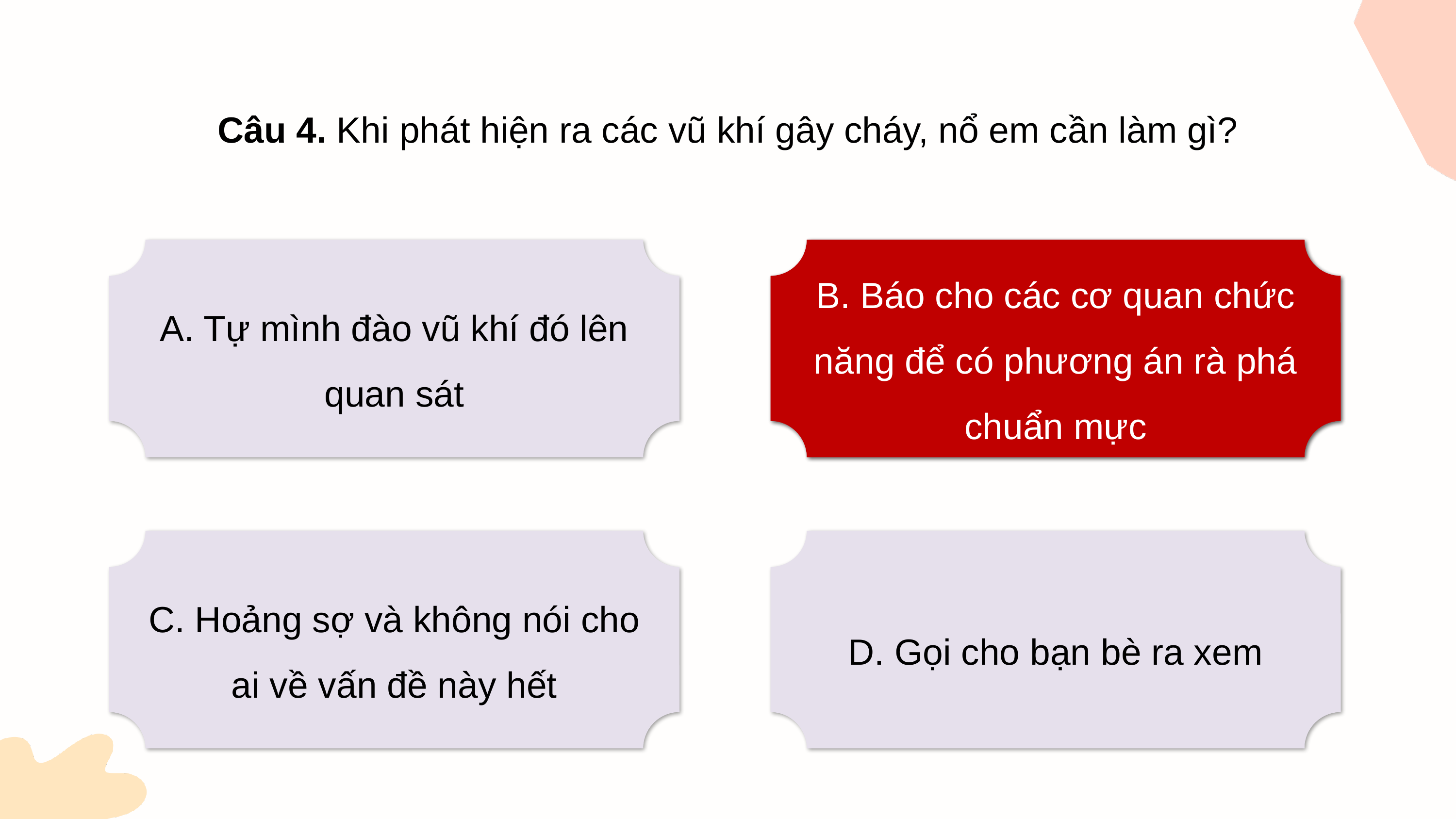

Câu 4. Khi phát hiện ra các vũ khí gây cháy, nổ em cần làm gì?
A. Tự mình đào vũ khí đó lên quan sát
B. Báo cho các cơ quan chức năng để có phương án rà phá chuẩn mực
B. Báo cho các cơ quan chức năng để có phương án rà phá chuẩn mực
C. Hoảng sợ và không nói cho ai về vấn đề này hết
D. Gọi cho bạn bè ra xem